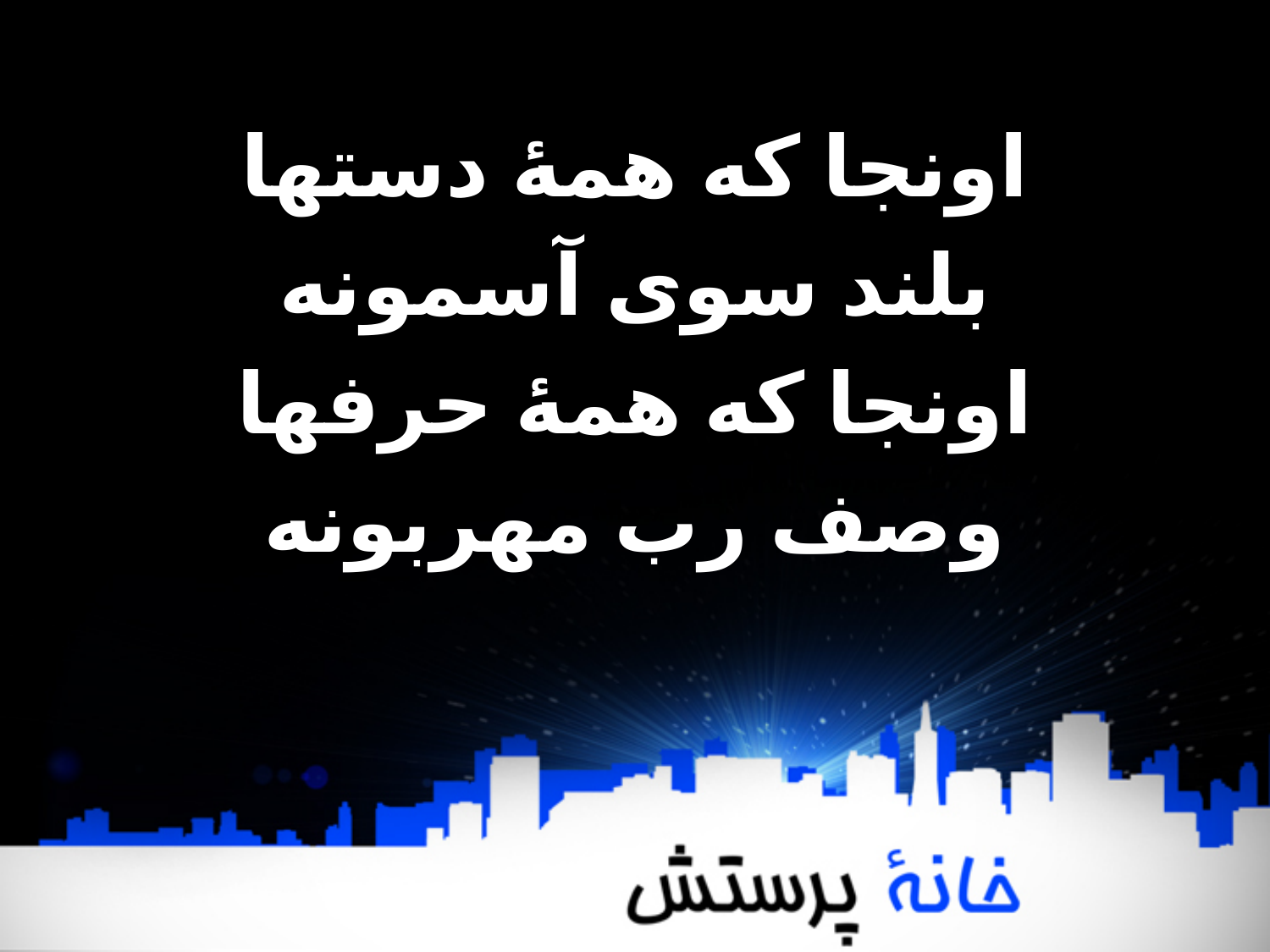

اونجا که همۀ دستها
بلند سوی آسمونه
اونجا که همۀ حرفها
وصف رب مهربونه